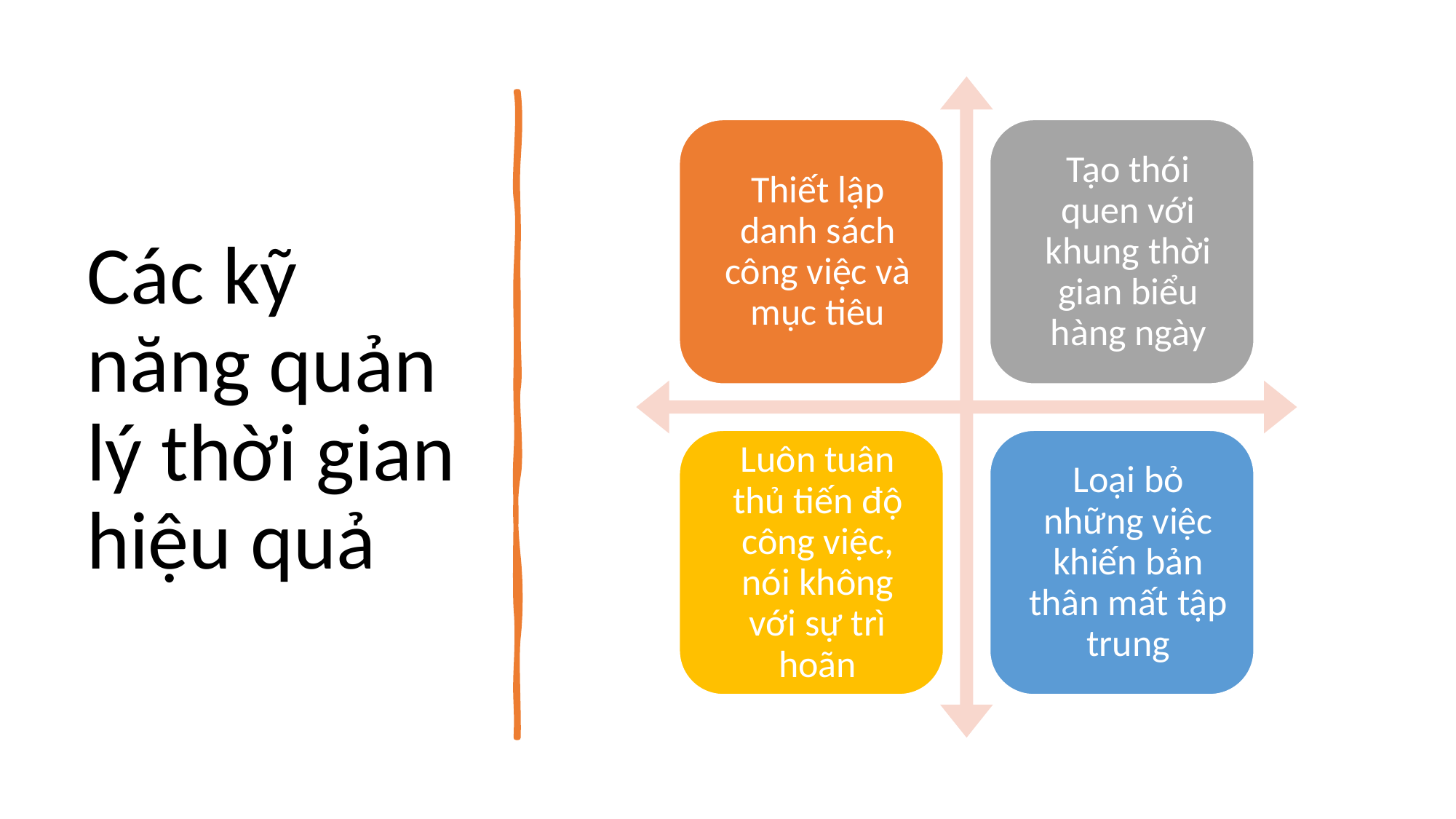

Thiết lập danh sách công việc và mục tiêu
Tạo thói quen với khung thời gian biểu hàng ngày
Luôn tuân thủ tiến độ công việc, nói không với sự trì hoãn
Loại bỏ những việc khiến bản thân mất tập trung
# Các kỹ năng quản lý thời gian hiệu quả